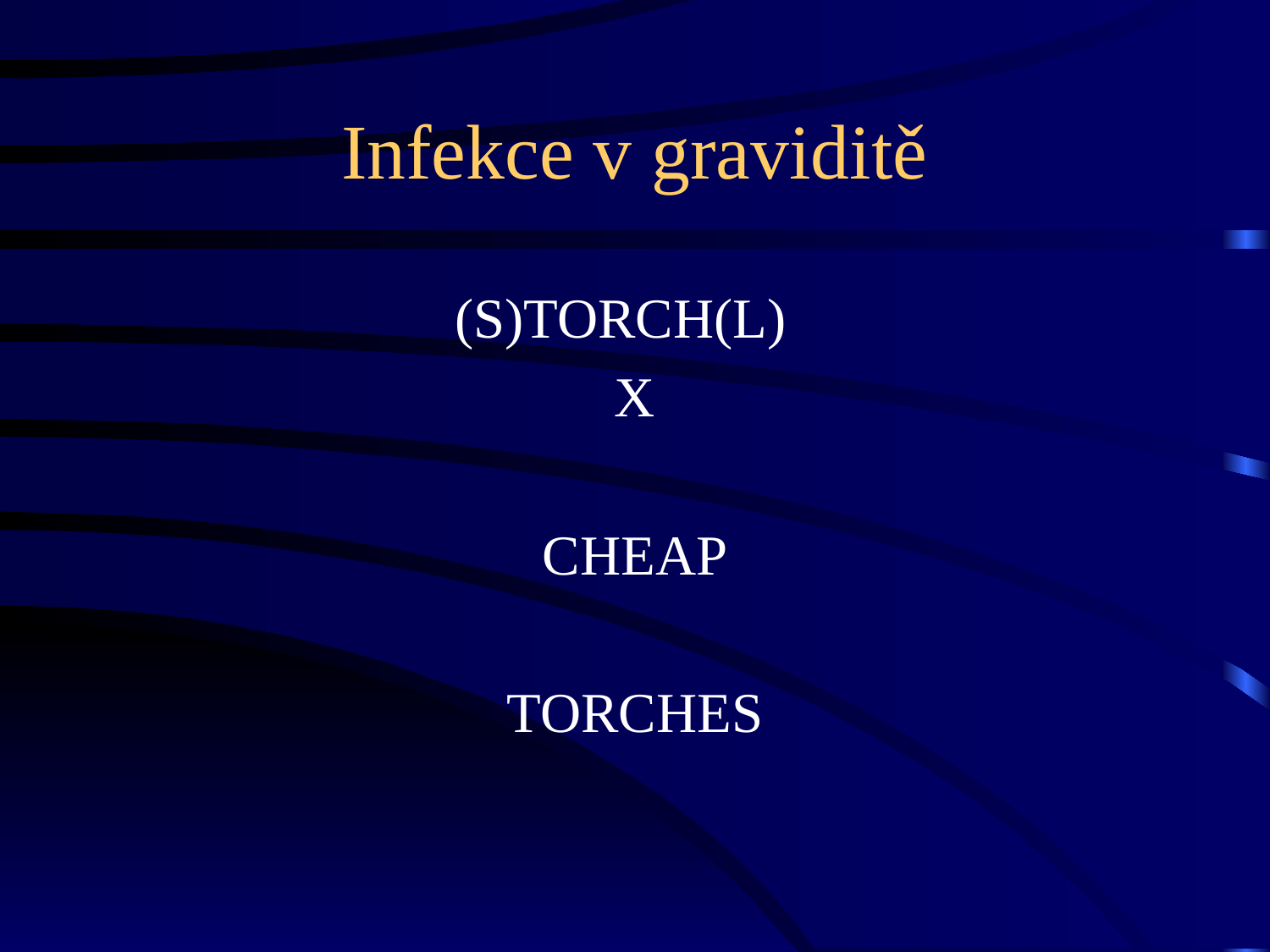

# Infekce v graviditě
(S)TORCH(L)
X

CHEAP

TORCHES